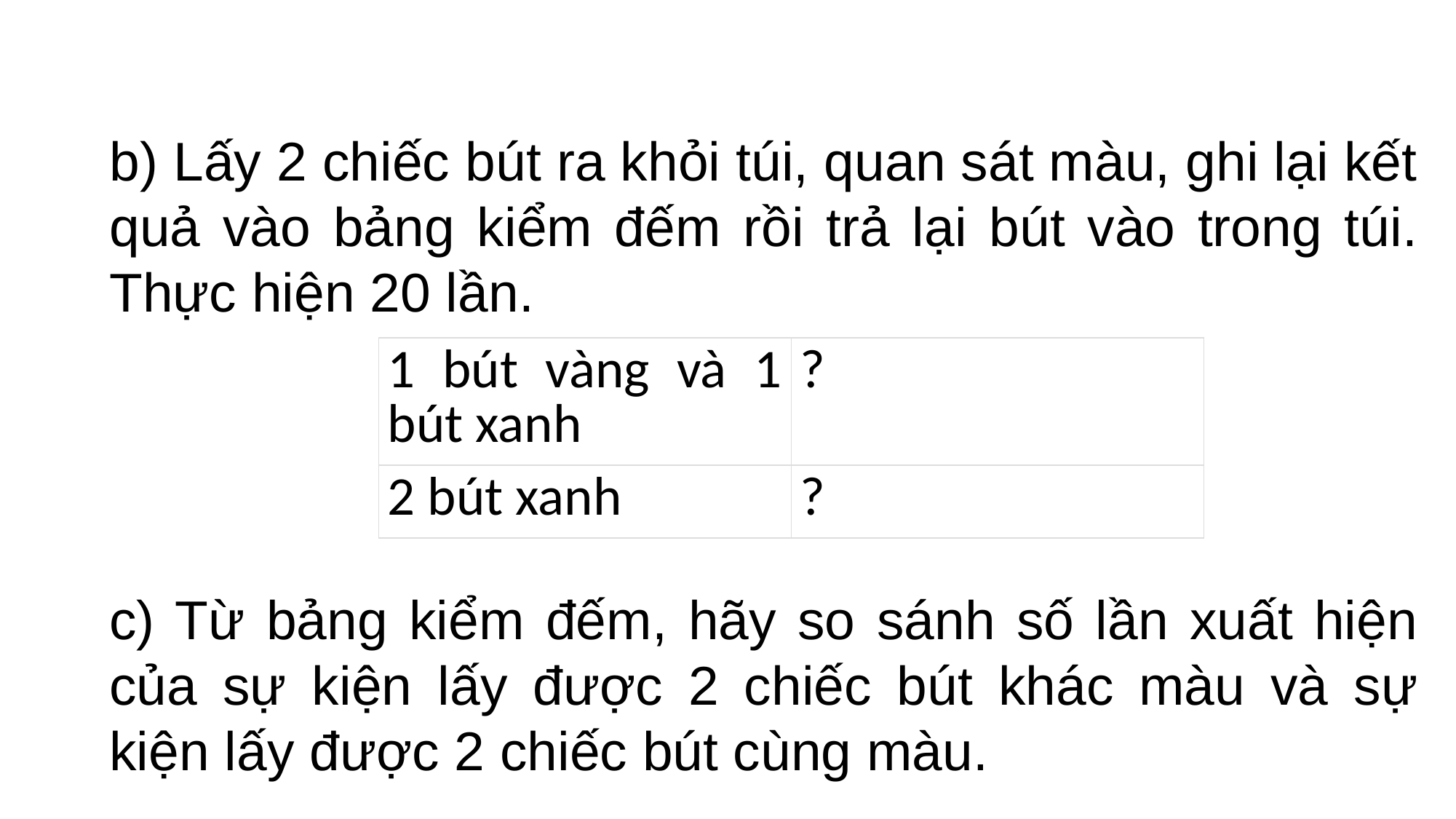

b) Lấy 2 chiếc bút ra khỏi túi, quan sát màu, ghi lại kết quả vào bảng kiểm đếm rồi trả lại bút vào trong túi. Thực hiện 20 lần.

c) Từ bảng kiểm đếm, hãy so sánh số lần xuất hiện của sự kiện lấy được 2 chiếc bút khác màu và sự kiện lấy được 2 chiếc bút cùng màu.
| 1 bút vàng và 1 bút xanh | ? |
| --- | --- |
| 2 bút xanh | ? |